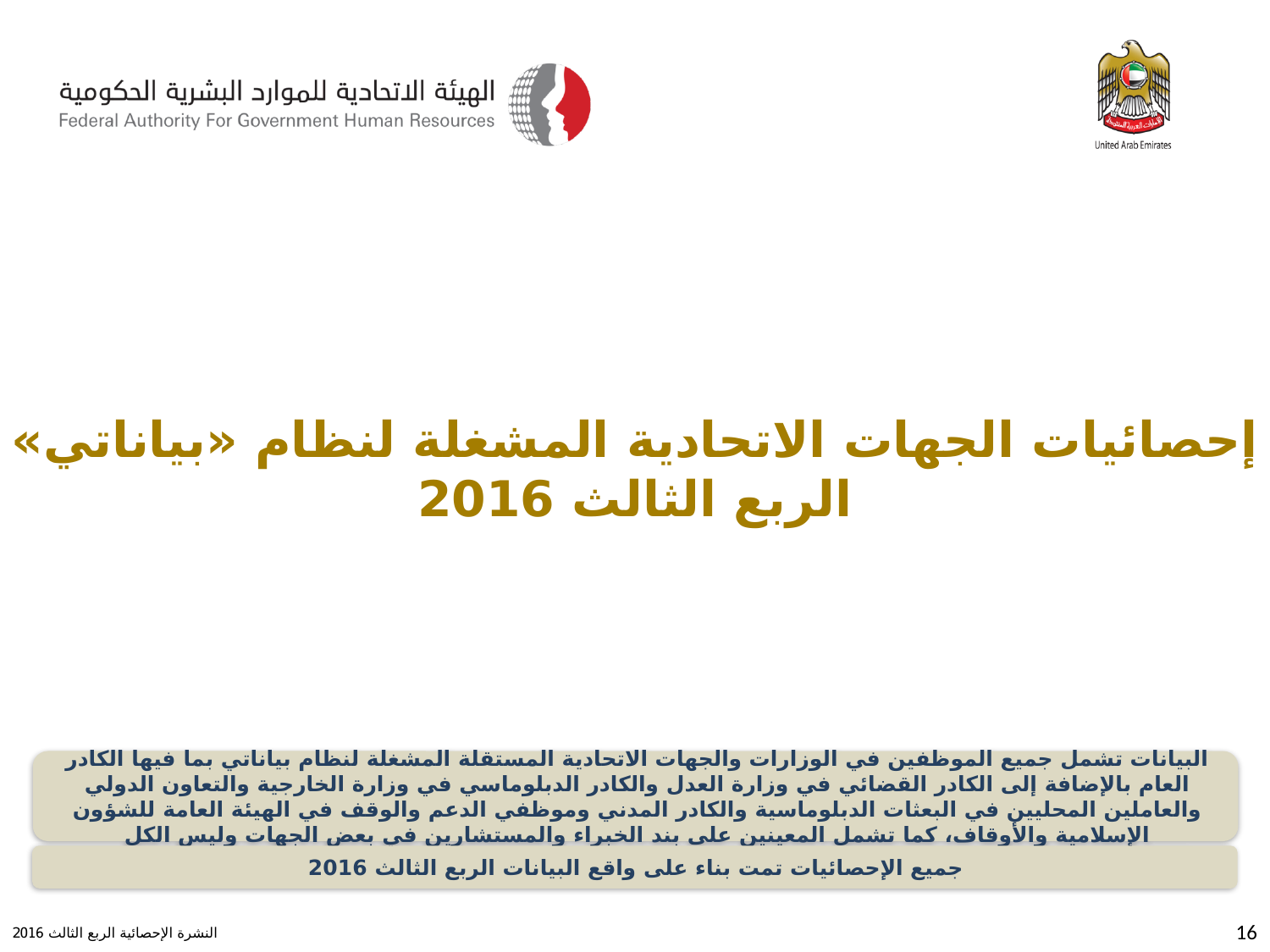

إحصائيات الجهات الاتحادية المشغلة لنظام «بياناتي»
الربع الثالث 2016
البيانات تشمل جميع الموظفين في الوزارات والجهات الاتحادية المستقلة المشغلة لنظام بياناتي بما فيها الكادر العام بالإضافة إلى الكادر القضائي في وزارة العدل والكادر الدبلوماسي في وزارة الخارجية والتعاون الدولي والعاملين المحليين في البعثات الدبلوماسية والكادر المدني وموظفي الدعم والوقف في الهيئة العامة للشؤون الإسلامية والأوقاف، كما تشمل المعينين على بند الخبراء والمستشارين في بعض الجهات وليس الكل
جميع الإحصائيات تمت بناء على واقع البيانات الربع الثالث 2016